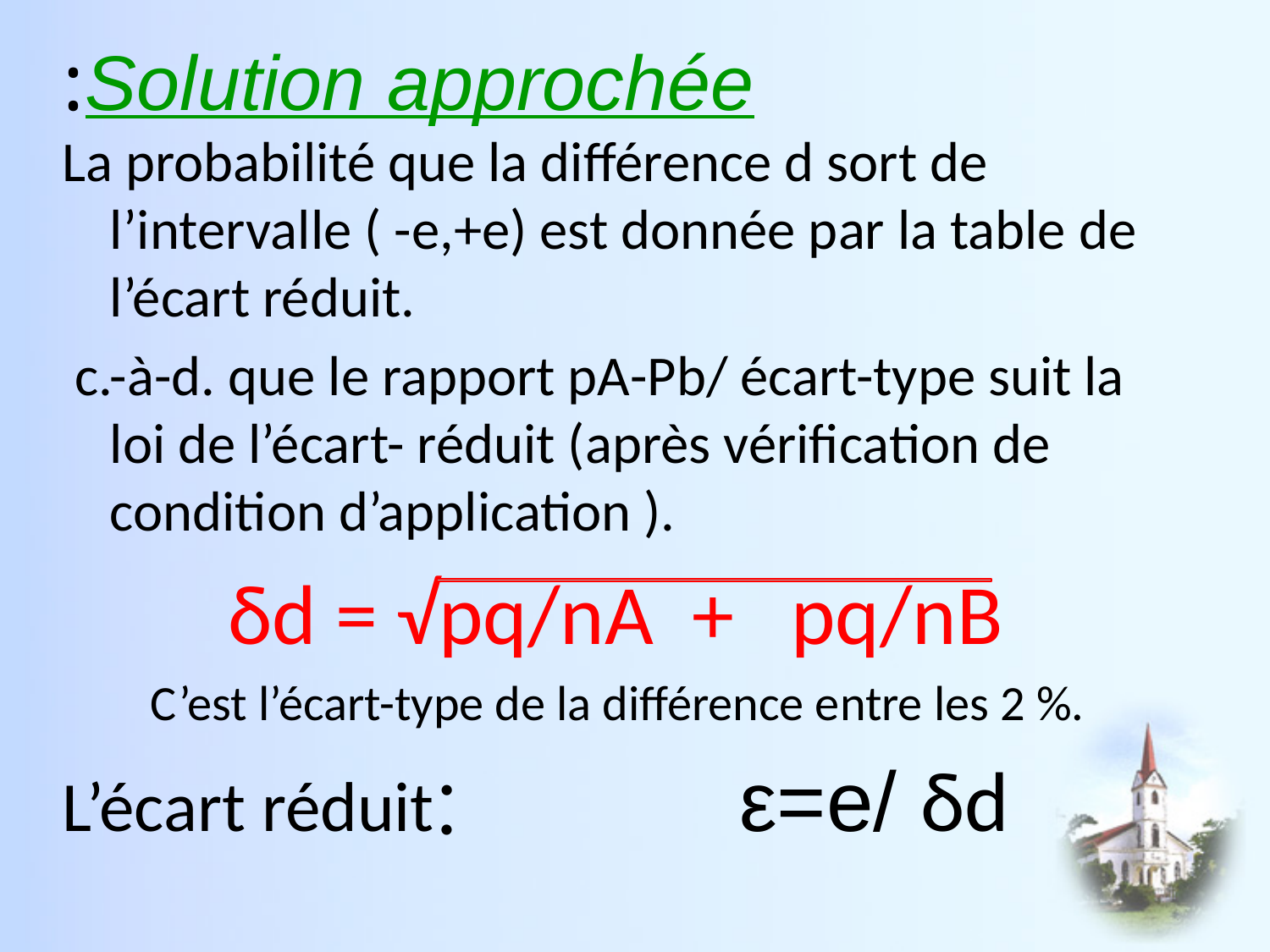

# Solution approchée:
La probabilité que la différence d sort de l’intervalle ( -e,+e) est donnée par la table de l’écart réduit.
 c.-à-d. que le rapport pA-Pb/ écart-type suit la loi de l’écart- réduit (après vérification de condition d’application ).
δd = √pq/nA  +   pq/nB
C’est l’écart-type de la différence entre les 2 %.
L’écart réduit:           ε=e/ δd